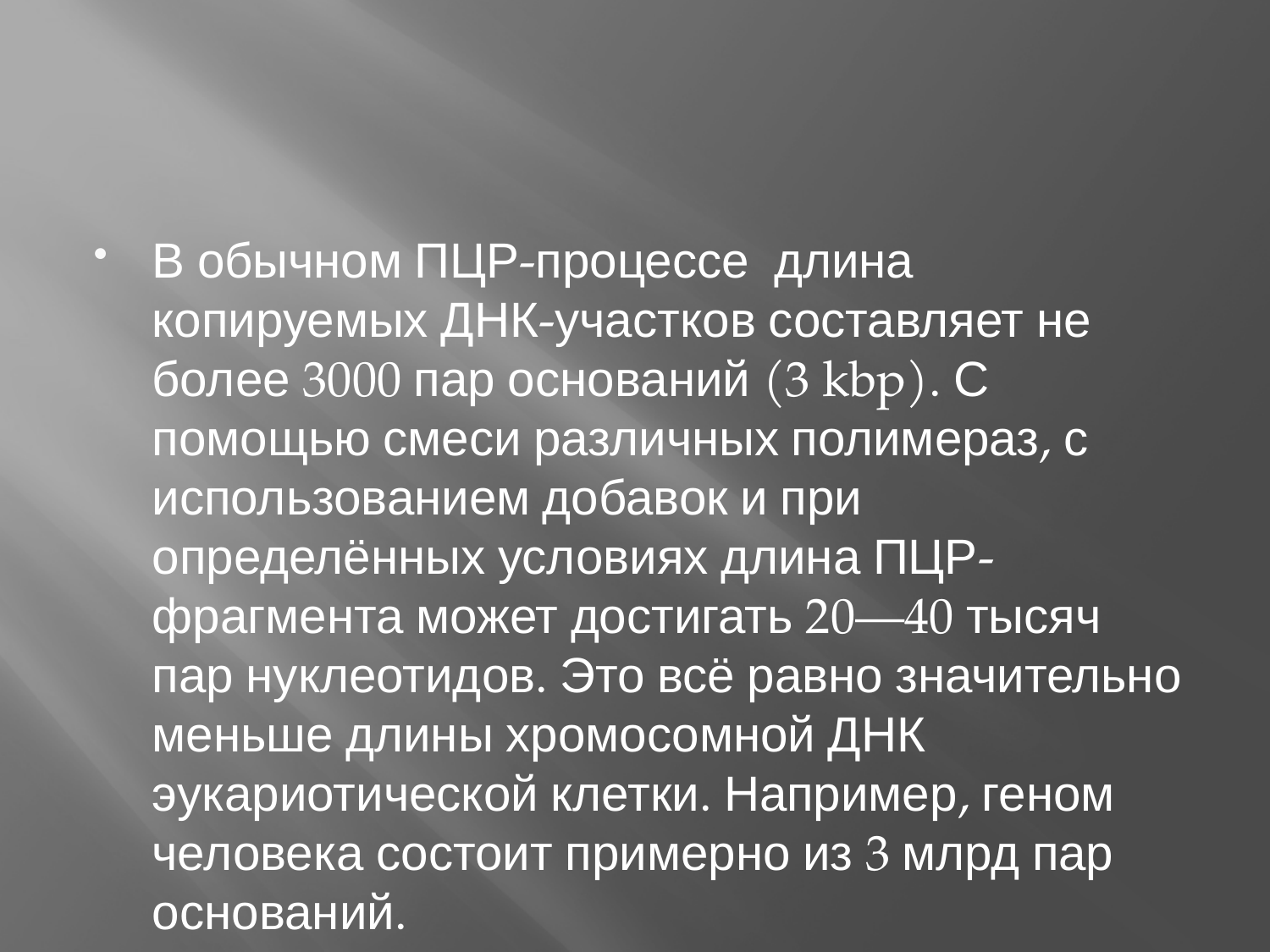

#
В обычном ПЦР-процессе  длина копируемых ДНК-участков составляет не более 3000 пар оснований (3 kbp). С помощью смеси различных полимераз, с использованием добавок и при определённых условиях длина ПЦР-фрагмента может достигать 20—40 тысяч пар нуклеотидов. Это всё равно значительно меньше длины хромосомной ДНК эукариотической клетки. Например, геном человека состоит примерно из 3 млрд пар оснований.